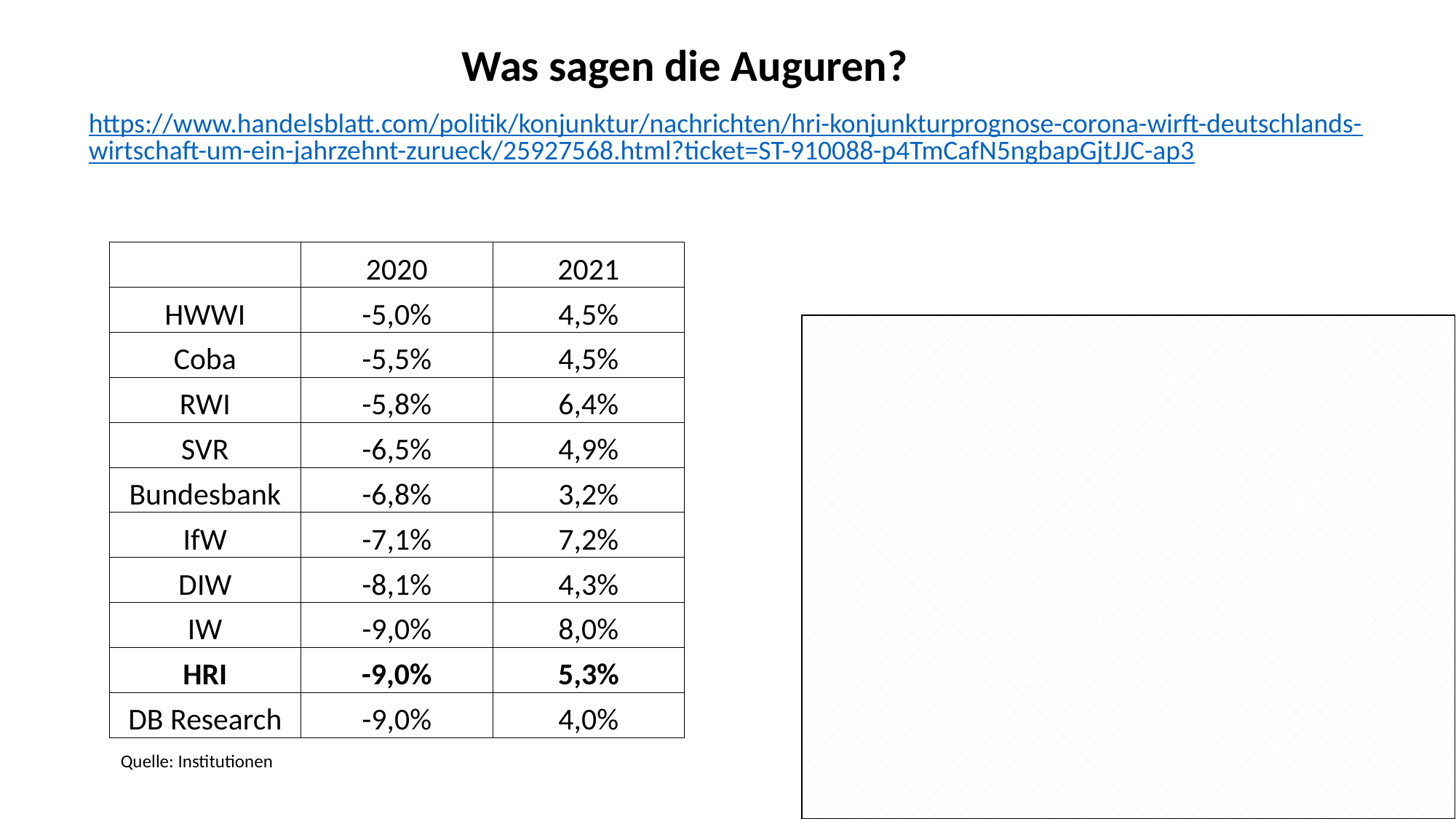

Was sagen die Auguren?
https://www.handelsblatt.com/politik/konjunktur/nachrichten/hri-konjunkturprognose-corona-wirft-deutschlands-wirtschaft-um-ein-jahrzehnt-zurueck/25927568.html?ticket=ST-910088-p4TmCafN5ngbapGjtJJC-ap3
|  | 2020 | 2021 |
| --- | --- | --- |
| HWWI | -5,0% | 4,5% |
| Coba | -5,5% | 4,5% |
| RWI | -5,8% | 6,4% |
| SVR | -6,5% | 4,9% |
| Bundesbank | -6,8% | 3,2% |
| IfW | -7,1% | 7,2% |
| DIW | -8,1% | 4,3% |
| IW | -9,0% | 8,0% |
| HRI | -9,0% | 5,3% |
| DB Research | -9,0% | 4,0% |

Quelle: Institutionen